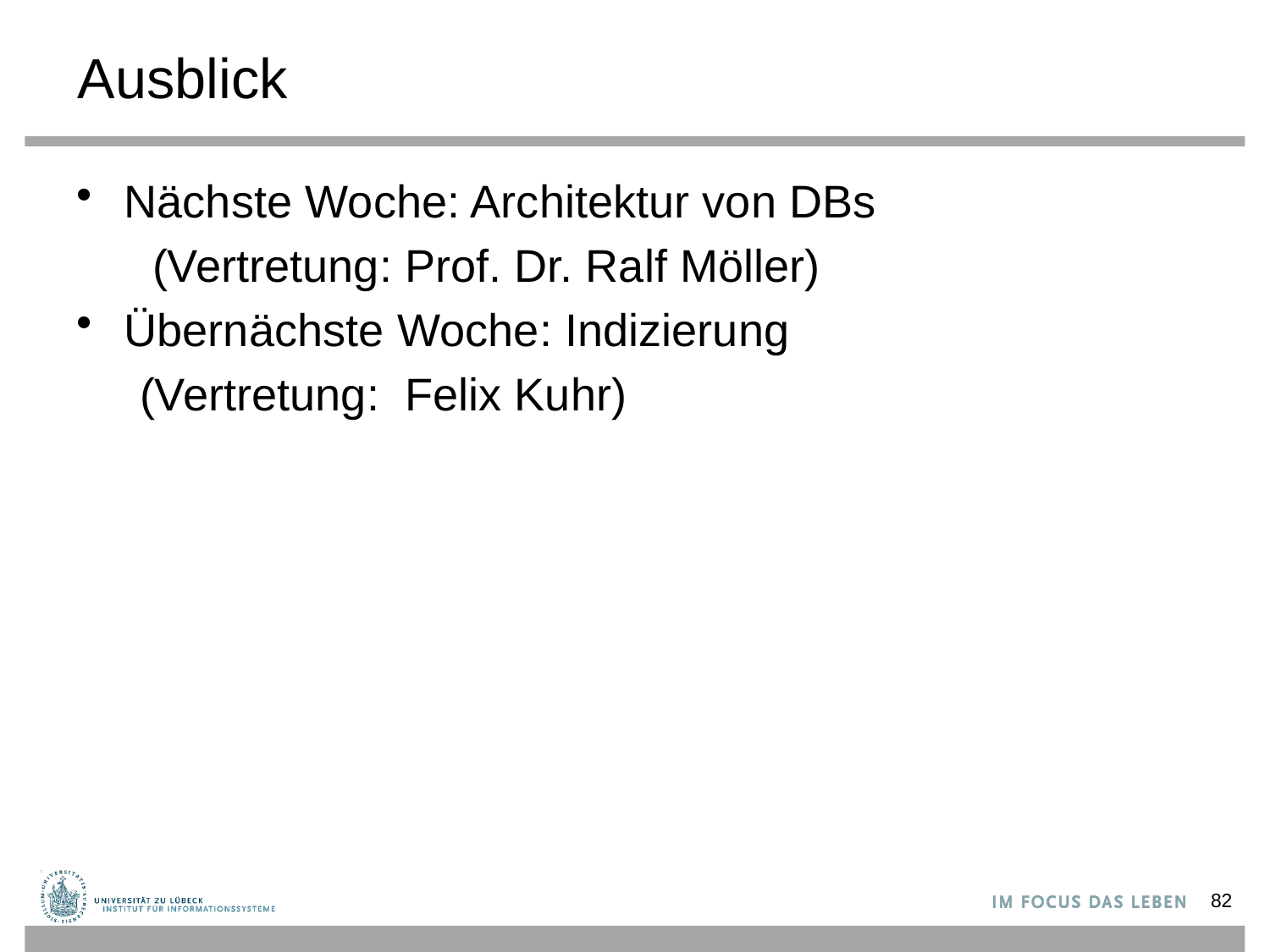

# Ausblick
Nächste Woche: Architektur von DBs
      (Vertretung: Prof. Dr. Ralf Möller)
Übernächste Woche: Indizierung
     (Vertretung:  Felix Kuhr)
82